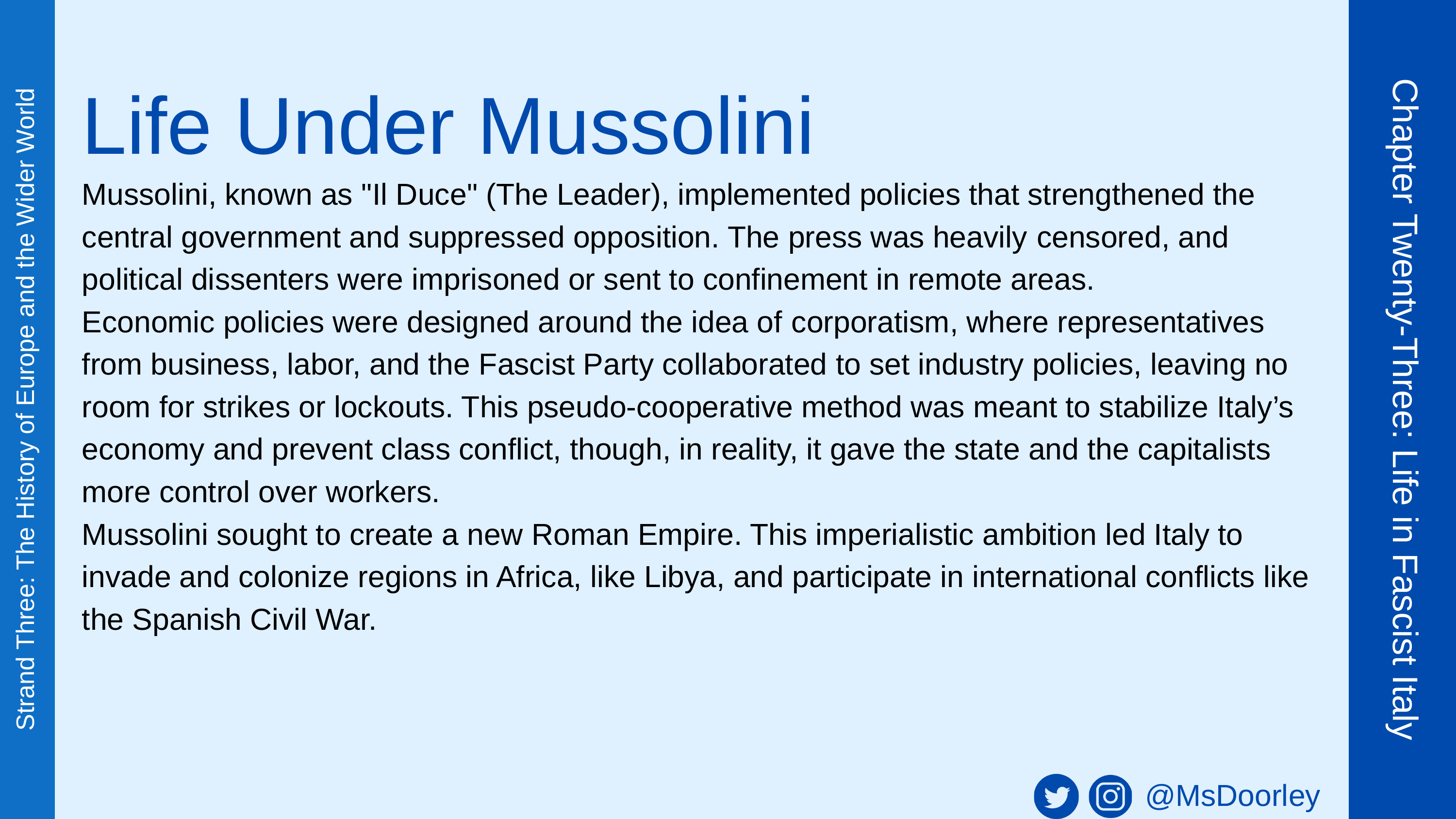

Life Under Mussolini
Mussolini, known as "Il Duce" (The Leader), implemented policies that strengthened the central government and suppressed opposition. The press was heavily censored, and political dissenters were imprisoned or sent to confinement in remote areas.
Economic policies were designed around the idea of corporatism, where representatives from business, labor, and the Fascist Party collaborated to set industry policies, leaving no room for strikes or lockouts. This pseudo-cooperative method was meant to stabilize Italy’s economy and prevent class conflict, though, in reality, it gave the state and the capitalists more control over workers.
Mussolini sought to create a new Roman Empire. This imperialistic ambition led Italy to invade and colonize regions in Africa, like Libya, and participate in international conflicts like the Spanish Civil War.

Chapter Twenty-Three: Life in Fascist Italy
Strand Three: The History of Europe and the Wider World

@MsDoorley